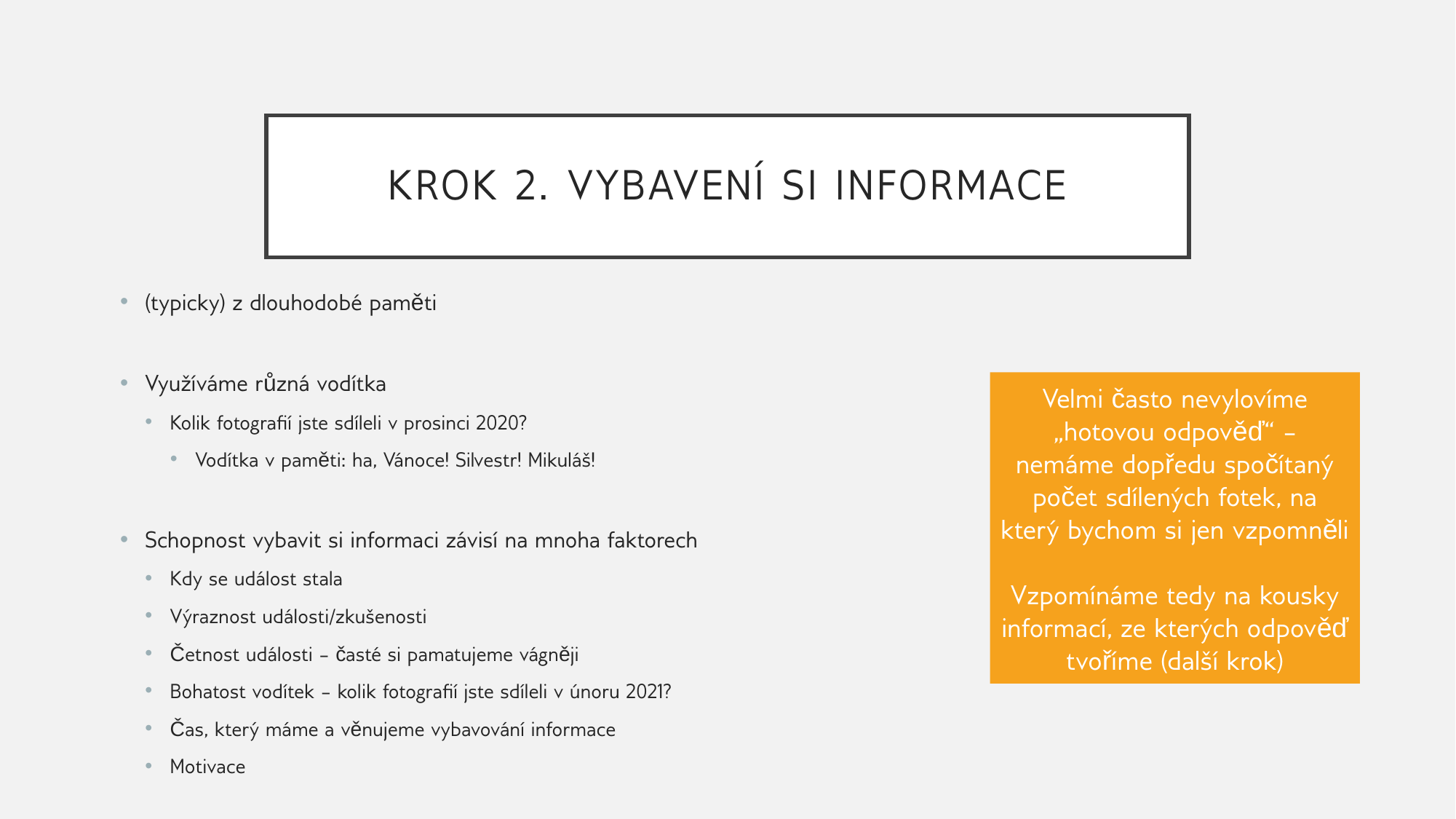

# Krok 2. Vybavení si informace
(typicky) z dlouhodobé paměti

Využíváme různá vodítka
Kolik fotografií jste sdíleli v prosinci 2020?
Vodítka v paměti: ha, Vánoce! Silvestr! Mikuláš!

Schopnost vybavit si informaci závisí na mnoha faktorech
Kdy se událost stala
Výraznost události/zkušenosti
Četnost události – časté si pamatujeme vágněji
Bohatost vodítek – kolik fotografií jste sdíleli v únoru 2021?
Čas, který máme a věnujeme vybavování informace
Motivace

Velmi často nevylovíme „hotovou odpověď“ – nemáme dopředu spočítaný počet sdílených fotek, na který bychom si jen vzpomněli

Vzpomínáme tedy na kousky informací, ze kterých odpověď tvoříme (další krok)